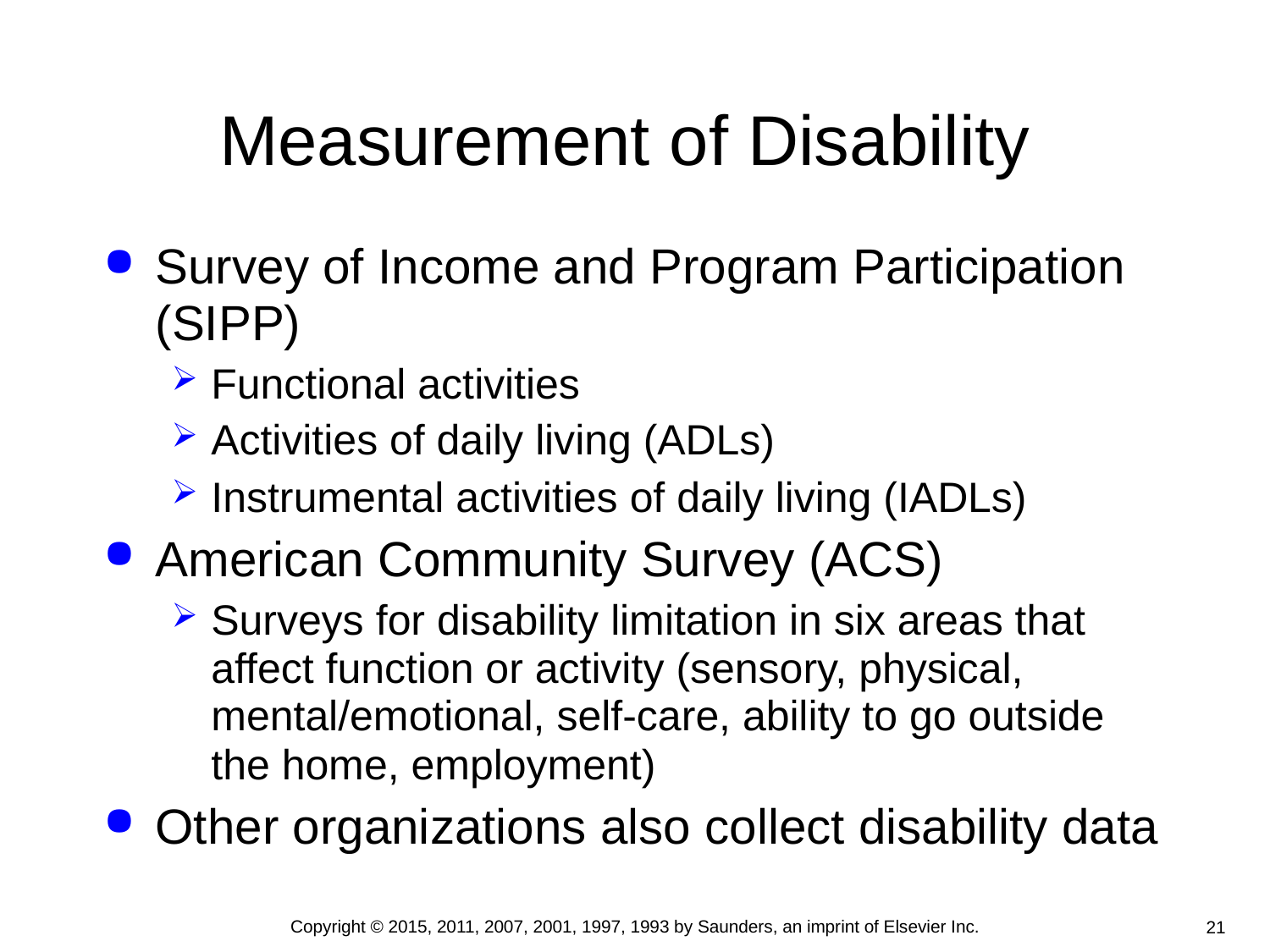

# Measurement of Disability
Survey of Income and Program Participation (SIPP)
Functional activities
Activities of daily living (ADLs)
Instrumental activities of daily living (IADLs)
American Community Survey (ACS)
Surveys for disability limitation in six areas that affect function or activity (sensory, physical, mental/emotional, self-care, ability to go outside the home, employment)
Other organizations also collect disability data
Copyright © 2015, 2011, 2007, 2001, 1997, 1993 by Saunders, an imprint of Elsevier Inc.
21